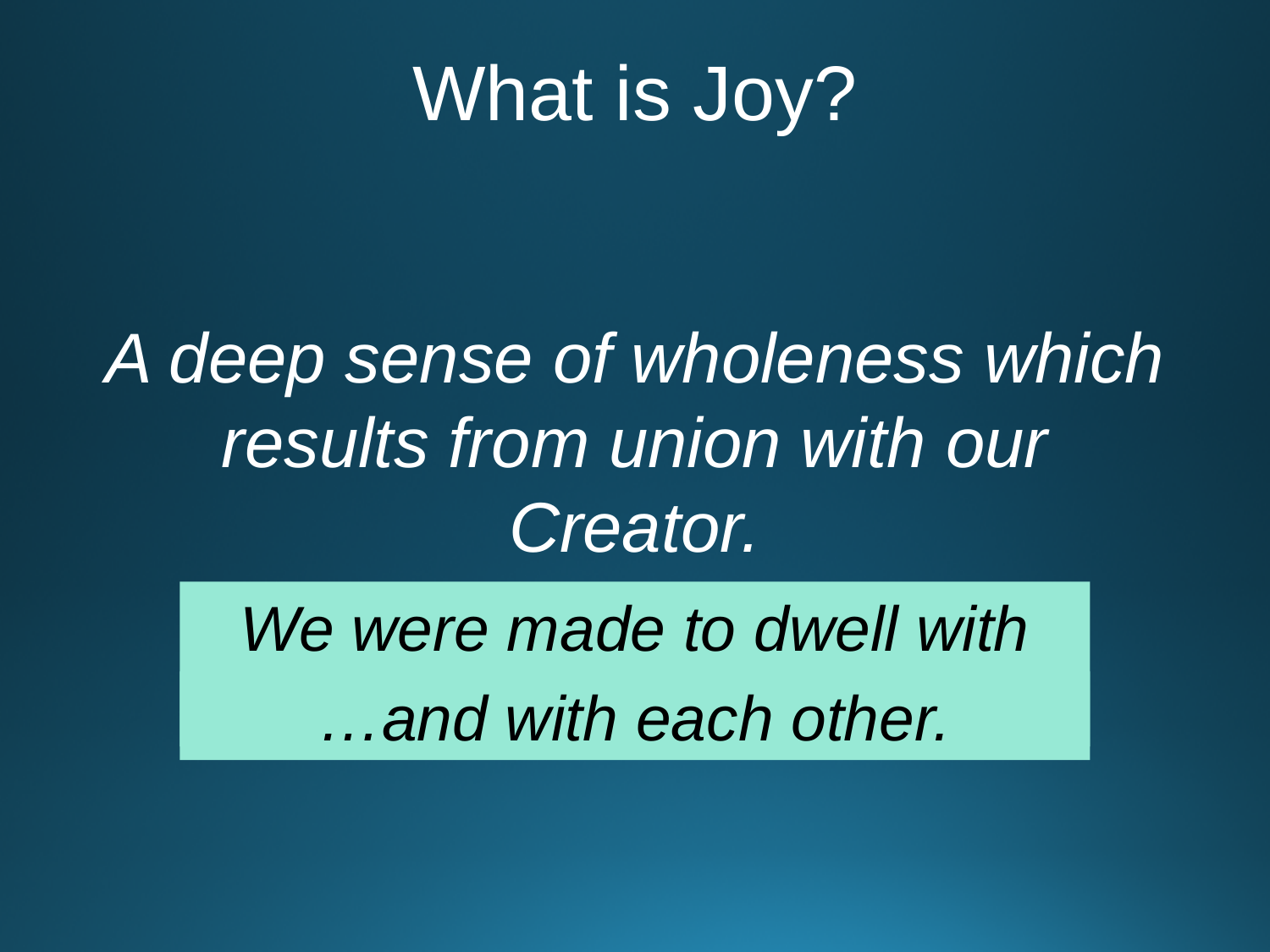

# What is Joy?
A deep sense of wholeness which results from union with our Creator.
We were made to dwell with God
…and with each other.